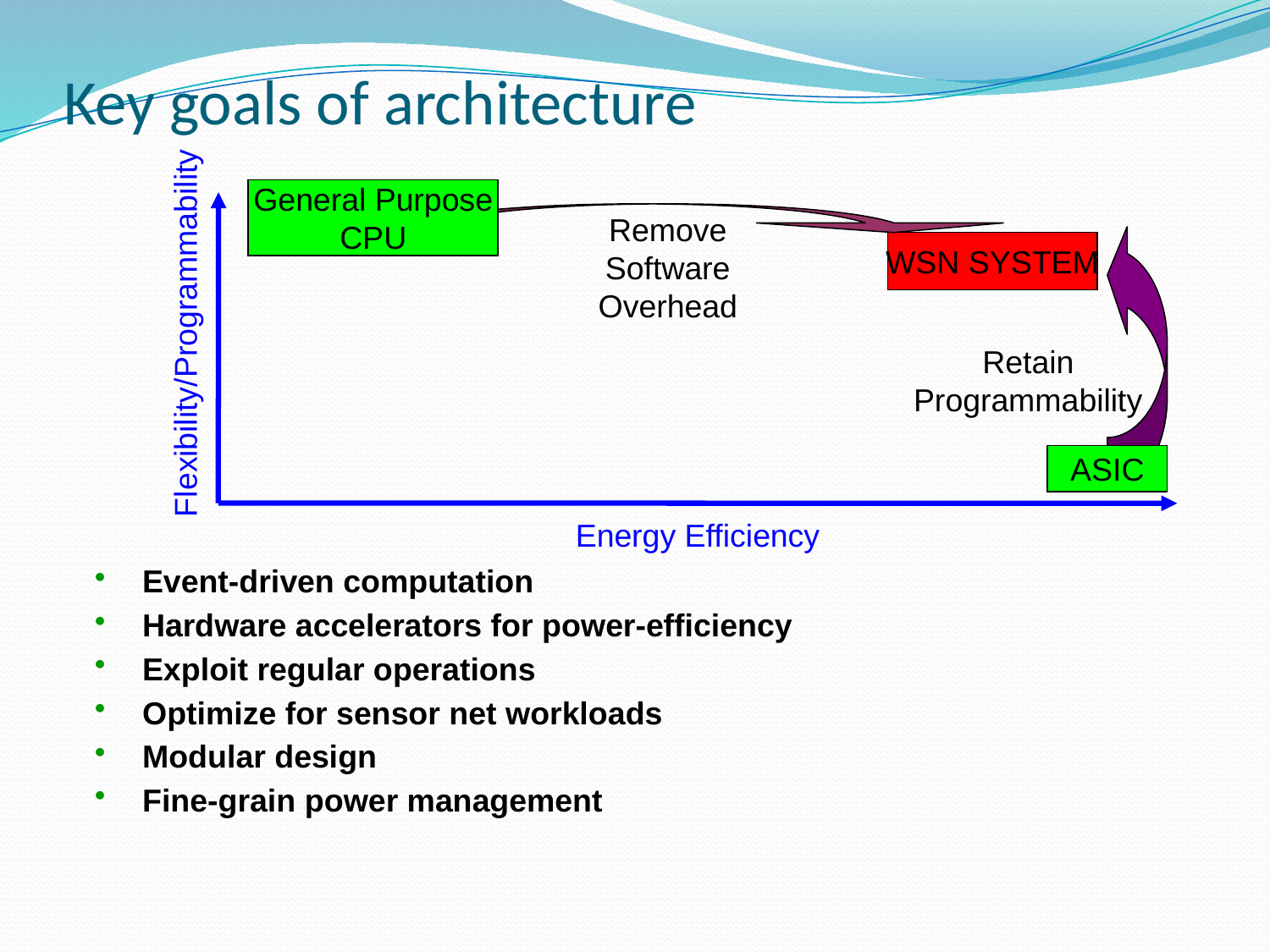

# Key goals of architecture

General Purpose
CPU

Remove Software Overhead

WSN SYSTEM
Flexibility/Programmability
Retain Programmability
ASIC
Energy Efficiency
Event-driven computation
Hardware accelerators for power-efficiency
Exploit regular operations
Optimize for sensor net workloads
Modular design
Fine-grain power management